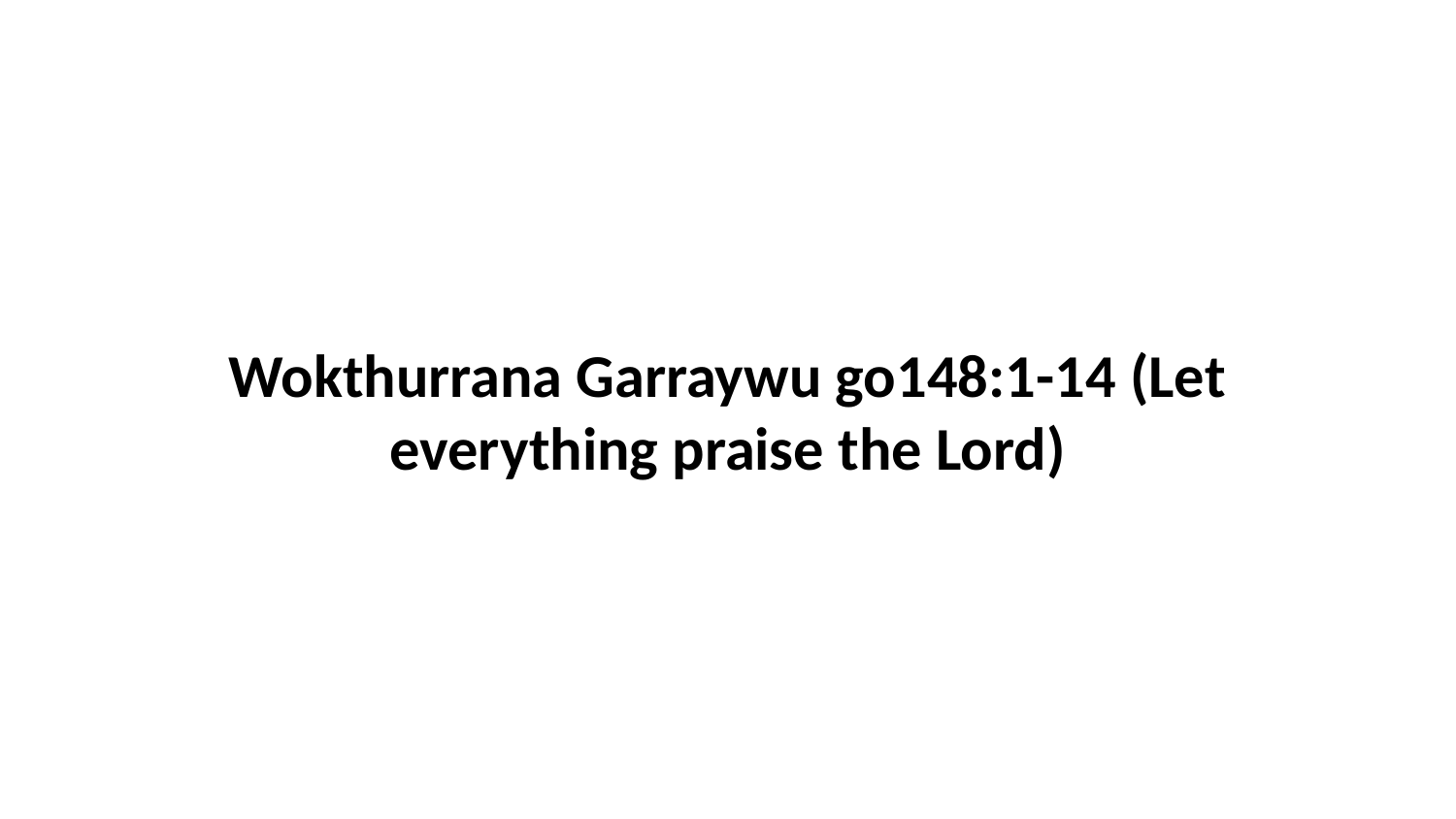

Wokthurrana Garraywu go148:1-14 (Let everything praise the Lord)